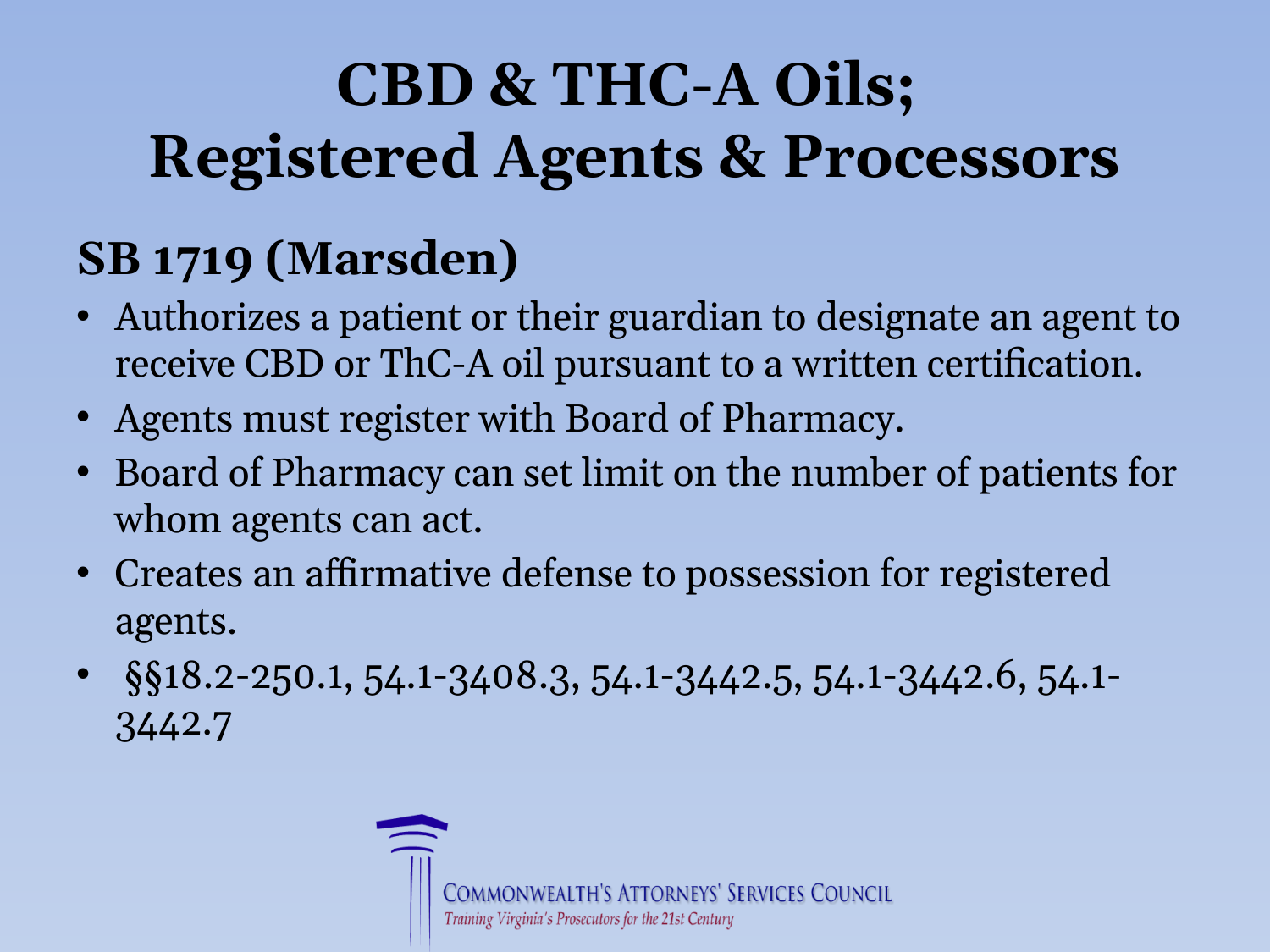

# CBD & THC-A Oils; Registered Agents & Processors
SB 1719 (Marsden)
Authorizes a patient or their guardian to designate an agent to receive CBD or ThC-A oil pursuant to a written certification.
Agents must register with Board of Pharmacy.
Board of Pharmacy can set limit on the number of patients for whom agents can act.
Creates an affirmative defense to possession for registered agents.
 §§18.2-250.1, 54.1-3408.3, 54.1-3442.5, 54.1-3442.6, 54.1-3442.7